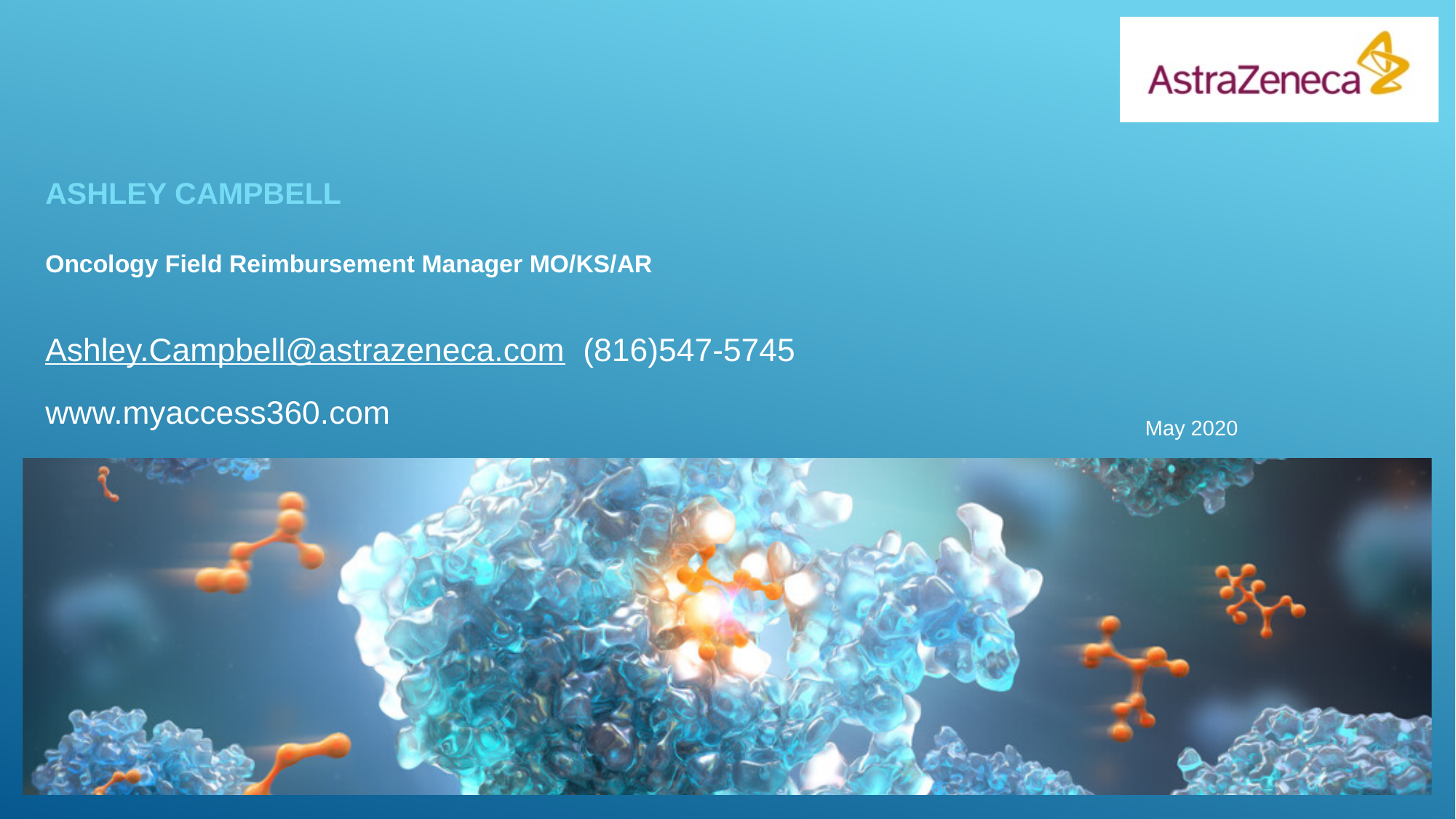

# Ashley Campbell
Oncology Field Reimbursement Manager MO/KS/AR
Ashley.Campbell@astrazeneca.com  (816)547-5745

www.myaccess360.com

May 2020